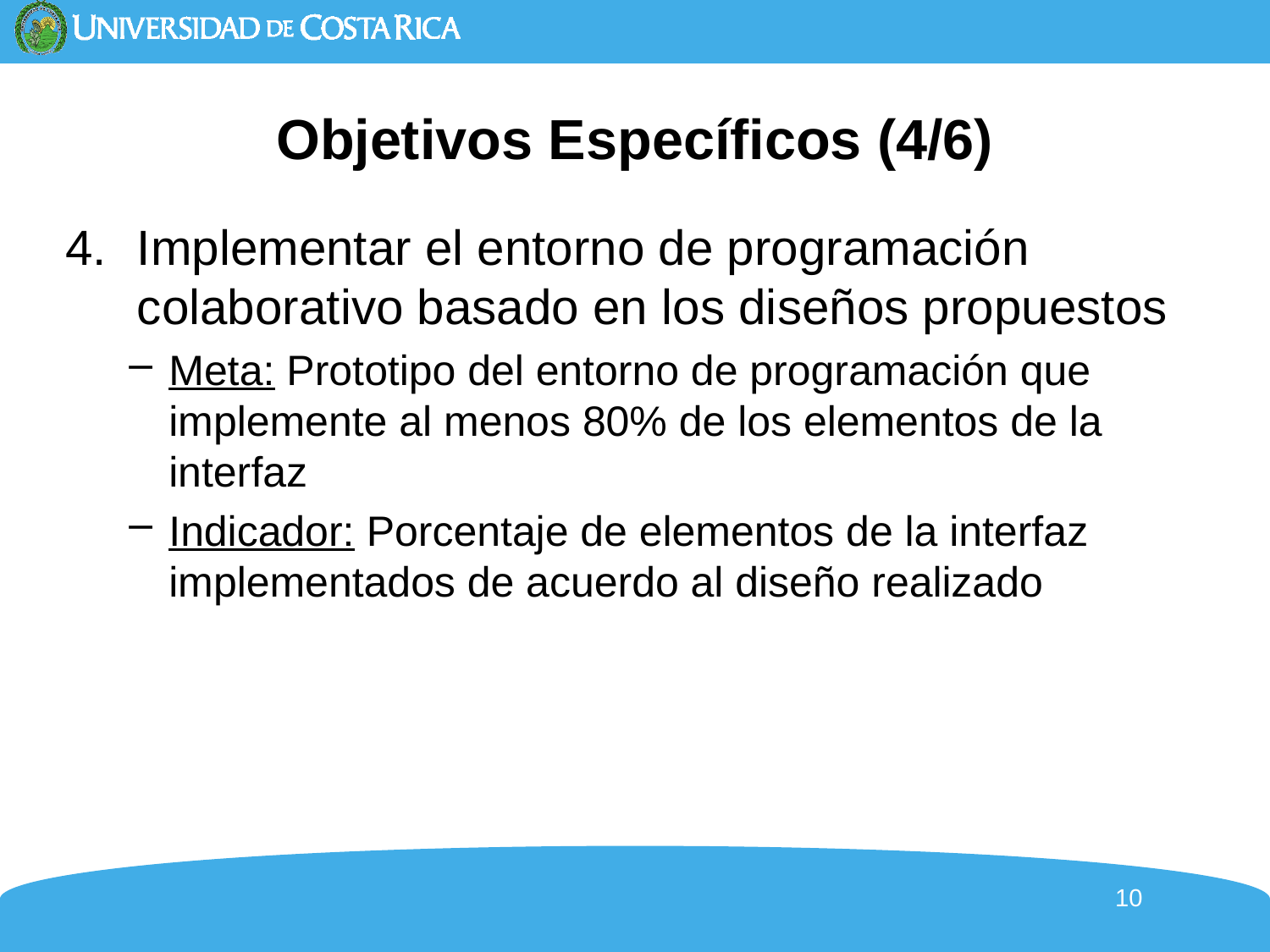

# Objetivos Específicos (4/6)
Implementar el entorno de programación colaborativo basado en los diseños propuestos
Meta: Prototipo del entorno de programación que implemente al menos 80% de los elementos de la interfaz
Indicador: Porcentaje de elementos de la interfaz implementados de acuerdo al diseño realizado